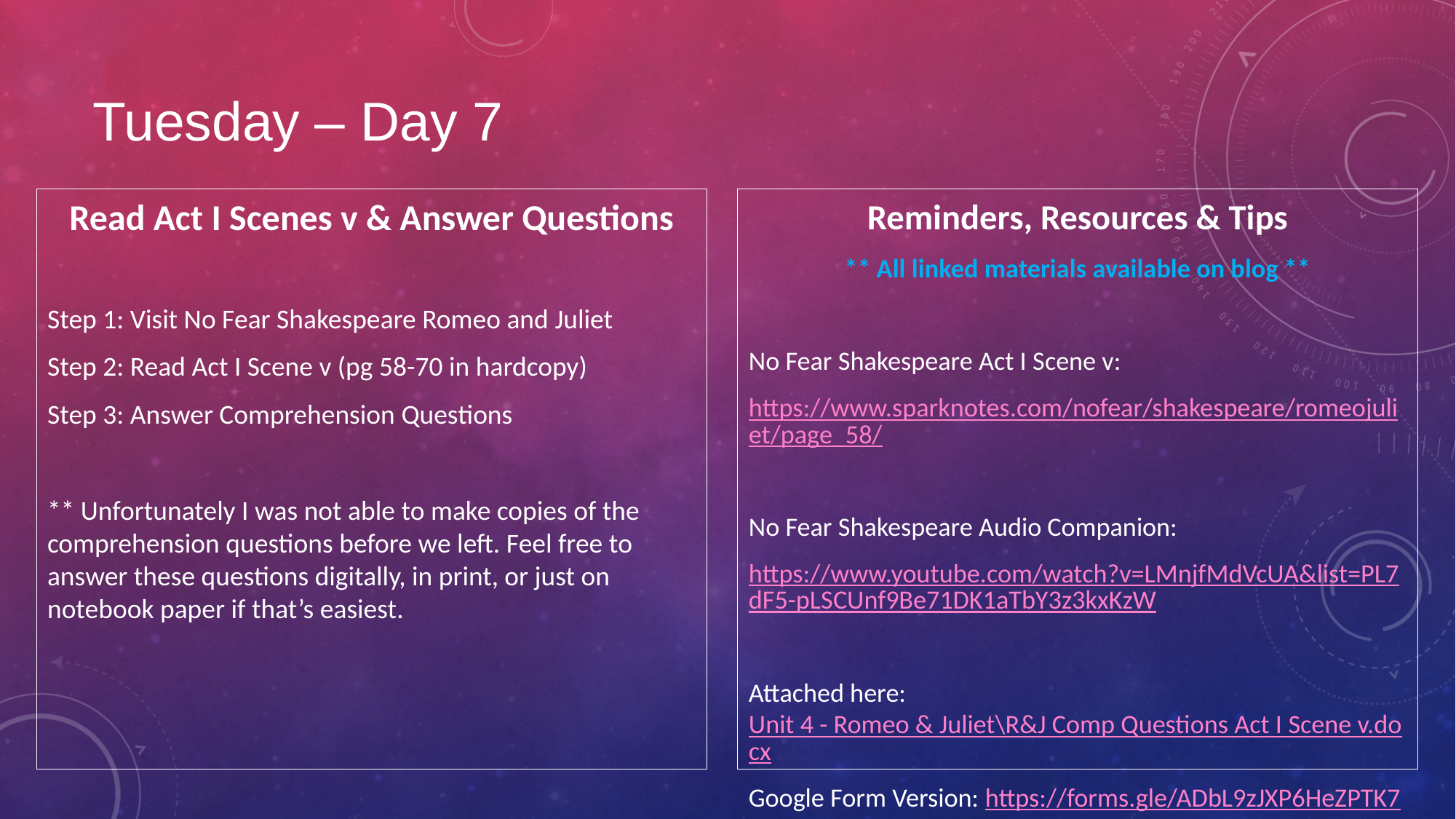

# Tuesday – Day 7
Read Act I Scenes v & Answer Questions

Step 1: Visit No Fear Shakespeare Romeo and Juliet
Step 2: Read Act I Scene v (pg 58-70 in hardcopy)
Step 3: Answer Comprehension Questions

** Unfortunately I was not able to make copies of the comprehension questions before we left. Feel free to answer these questions digitally, in print, or just on notebook paper if that’s easiest.
Reminders, Resources & Tips
** All linked materials available on blog **

No Fear Shakespeare Act I Scene v:
https://www.sparknotes.com/nofear/shakespeare/romeojuliet/page_58/

No Fear Shakespeare Audio Companion:
https://www.youtube.com/watch?v=LMnjfMdVcUA&list=PL7dF5-pLSCUnf9Be71DK1aTbY3z3kxKzW

Attached here: Unit 4 - Romeo & Juliet\R&J Comp Questions Act I Scene v.docx
Google Form Version: https://forms.gle/ADbL9zJXP6HeZPTK7